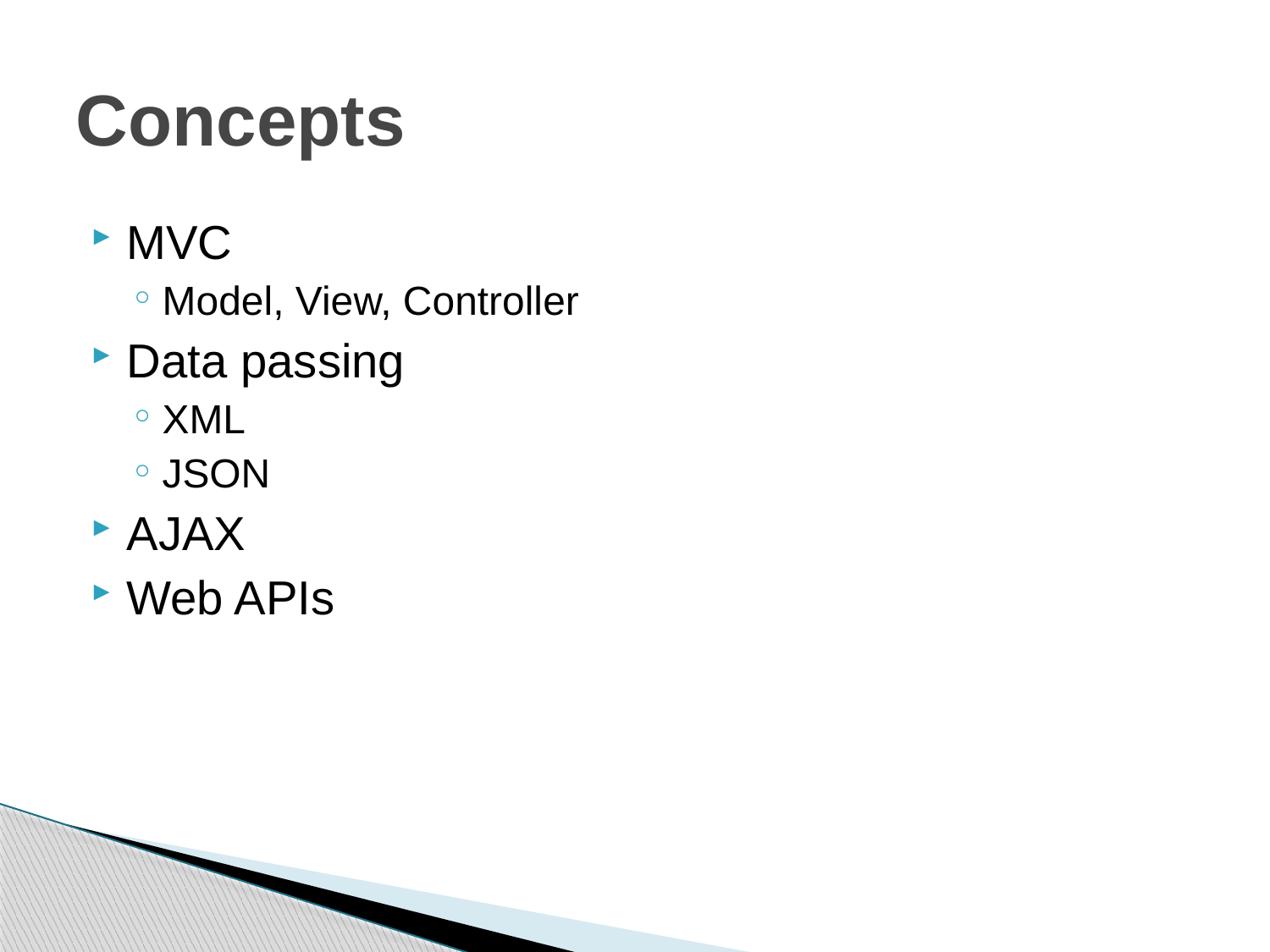

# Concepts
MVC
Model, View, Controller
Data passing
XML
JSON
AJAX
Web APIs